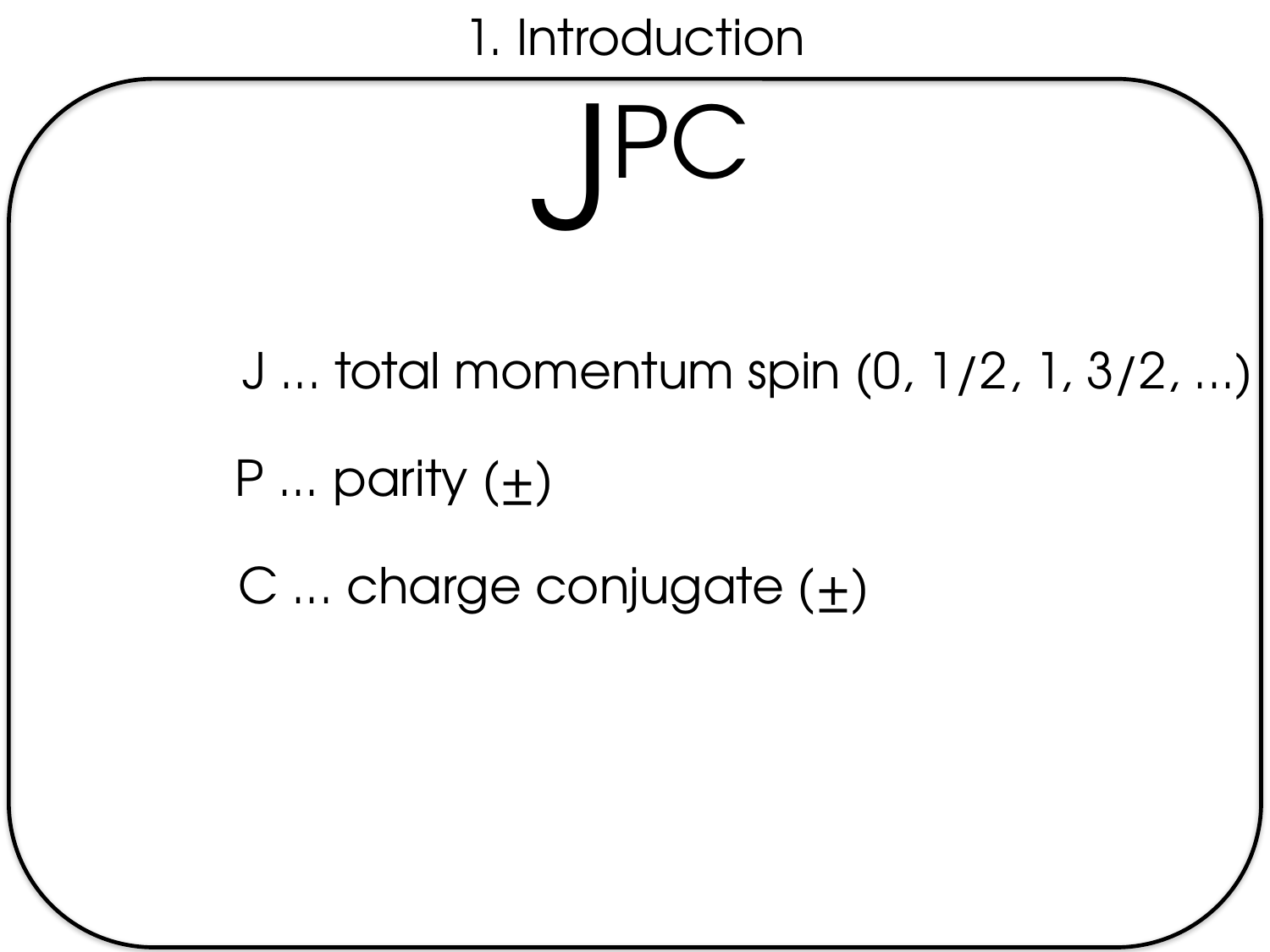

1. Introduction
JPC

J ... total momentum spin (0, 1/2, 1, 3/2, ...)
P ... parity (±)
C ... charge conjugate (±)